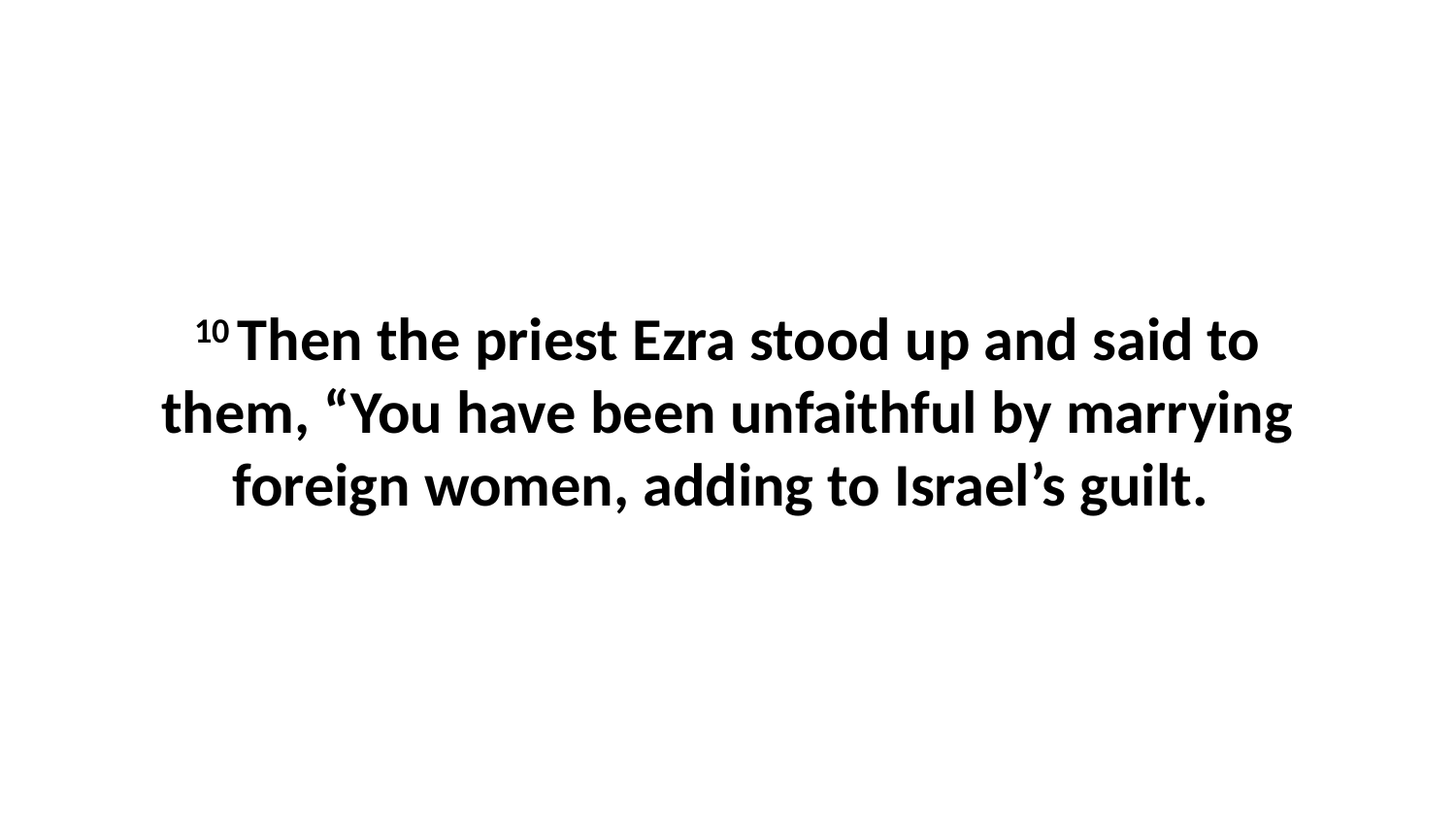

10 Then the priest Ezra stood up and said to them, “You have been unfaithful by marrying foreign women, adding to Israel’s guilt.